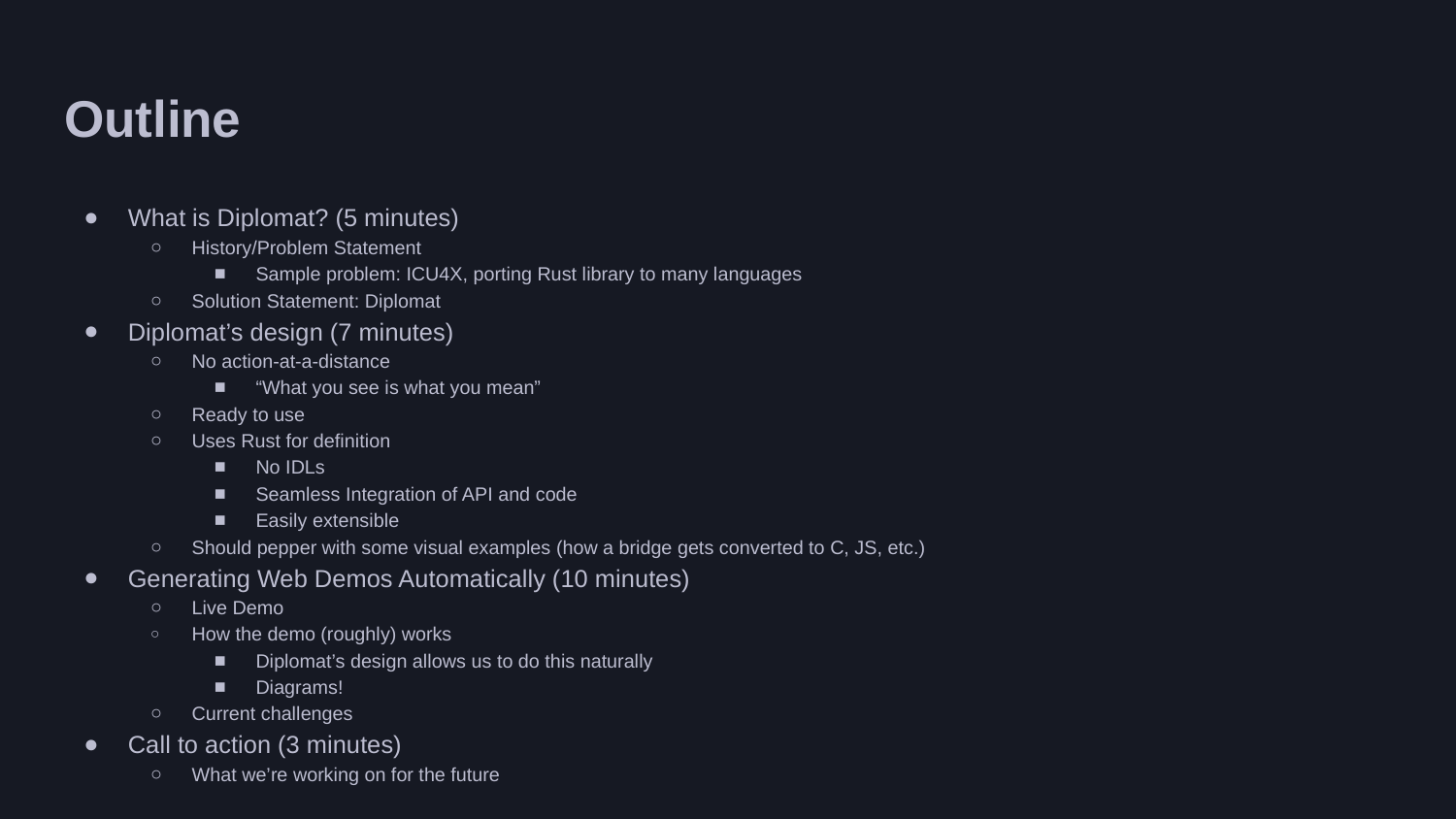

# Outline
What is Diplomat? (5 minutes)
History/Problem Statement
Sample problem: ICU4X, porting Rust library to many languages
Solution Statement: Diplomat
Diplomat’s design (7 minutes)
No action-at-a-distance
“What you see is what you mean”
Ready to use
Uses Rust for definition
No IDLs
Seamless Integration of API and code
Easily extensible
Should pepper with some visual examples (how a bridge gets converted to C, JS, etc.)
Generating Web Demos Automatically (10 minutes)
Live Demo
How the demo (roughly) works
Diplomat’s design allows us to do this naturally
Diagrams!
Current challenges
Call to action (3 minutes)
What we’re working on for the future